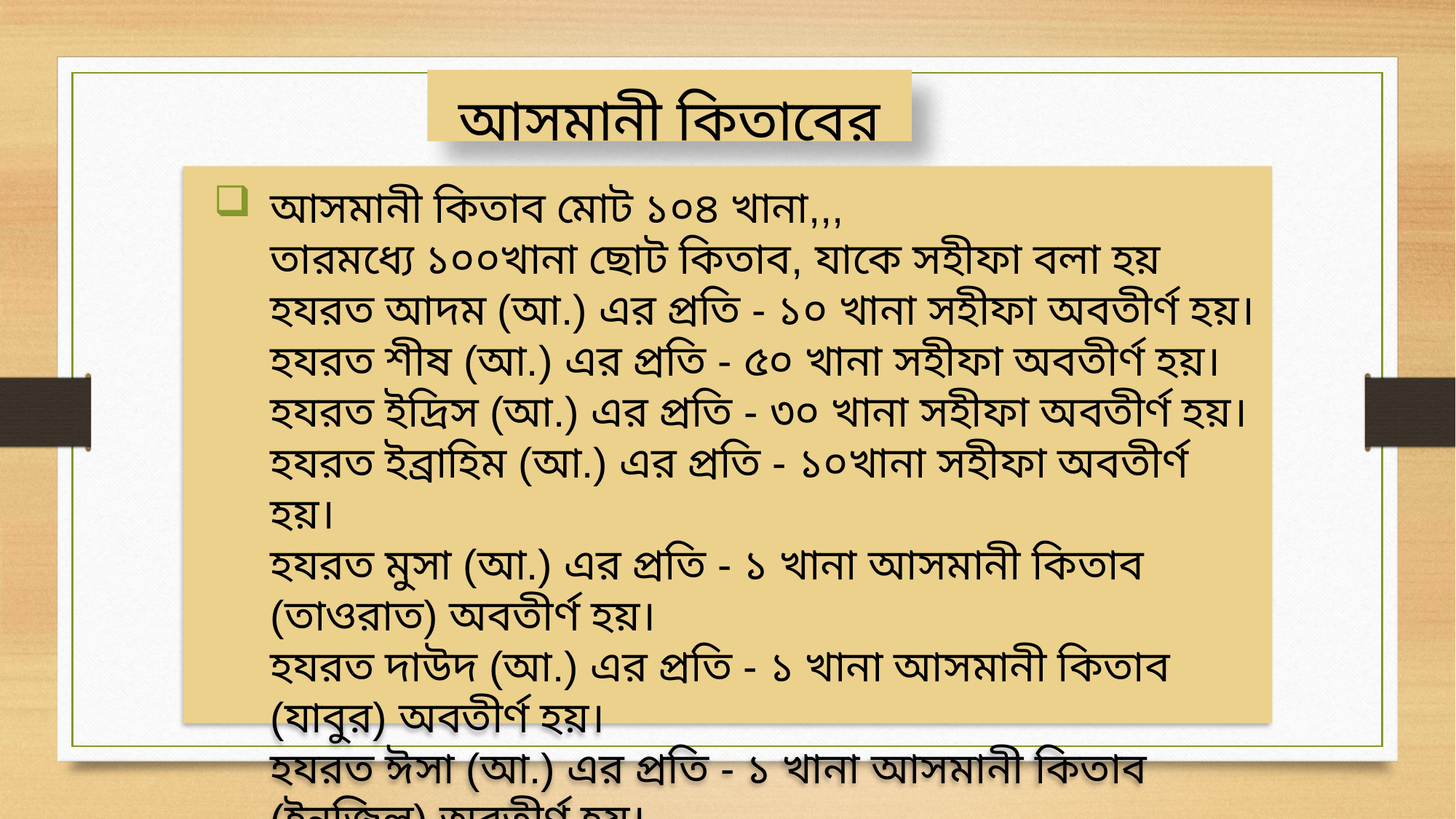

# আসমানী কিতাবের সংখ্যা
আসমানী কিতাব মোট ১০৪ খানা,,,
তারমধ্যে ১০০খানা ছোট কিতাব, যাকে সহীফা বলা হয়
হযরত আদম (আ.) এর প্রতি - ১০ খানা সহীফা অবতীর্ণ হয়।
হযরত শীষ (আ.) এর প্রতি - ৫০ খানা সহীফা অবতীর্ণ হয়।
হযরত ইদ্রিস (আ.) এর প্রতি - ৩০ খানা সহীফা অবতীর্ণ হয়।
হযরত ইব্রাহিম (আ.) এর প্রতি - ১০খানা সহীফা অবতীর্ণ হয়।
হযরত মুসা (আ.) এর প্রতি - ১ খানা আসমানী কিতাব (তাওরাত) অবতীর্ণ হয়।
হযরত দাউদ (আ.) এর প্রতি - ১ খানা আসমানী কিতাব (যাবুর) অবতীর্ণ হয়।
হযরত ঈসা (আ.) এর প্রতি - ১ খানা আসমানী কিতাব (ইনজিল) অবতীর্ণ হয়।
হযরত মুহাম্মাদ (সা.) এর প্রতি - ১ খানা আসমানী কিতাব (কুরআন) অবতীর্ণ হয়।